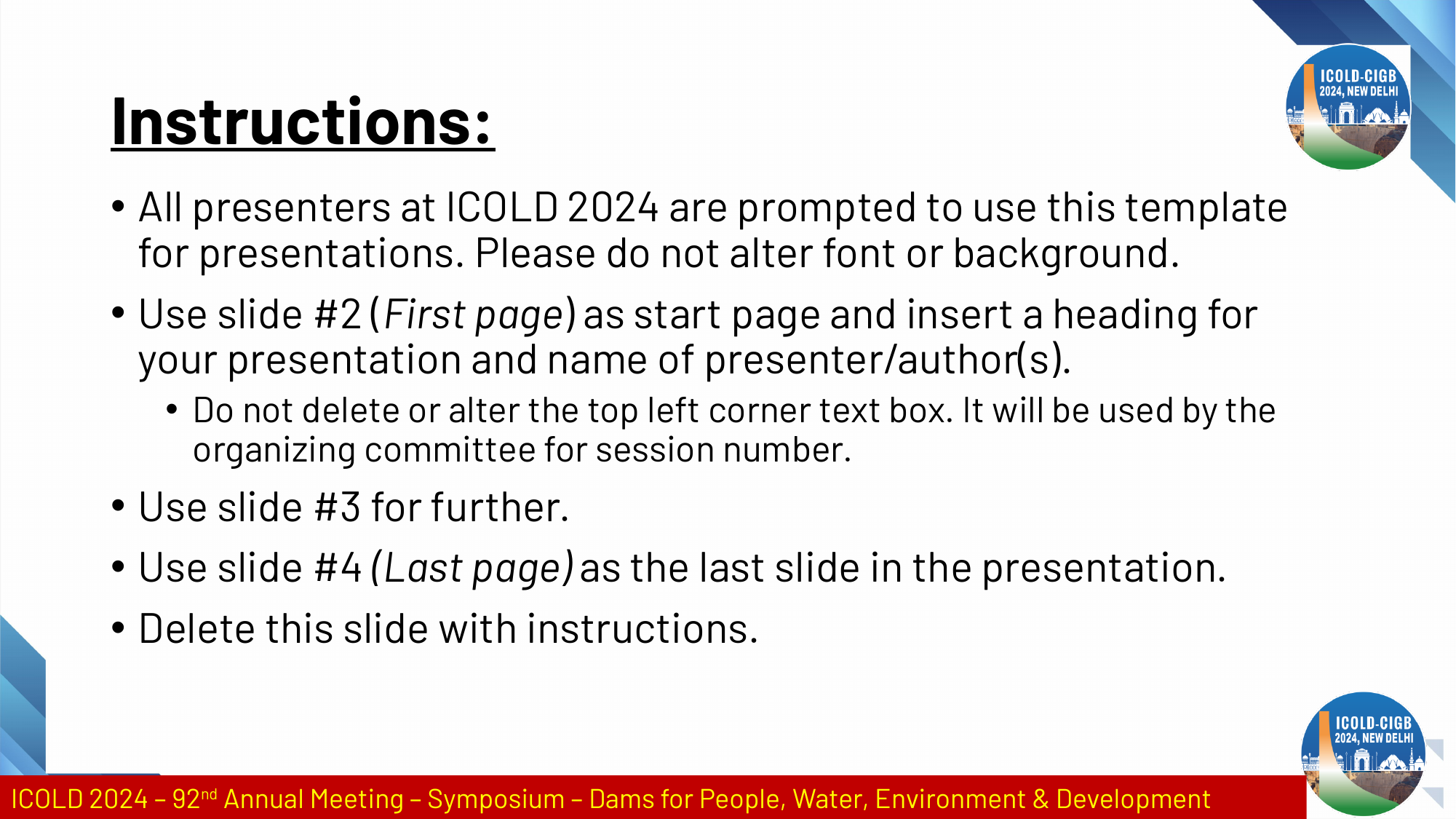

# Instructions:
All presenters at ICOLD 2024 are prompted to use this template for presentations. Please do not alter font or background.
Use slide #2 (First page) as start page and insert a heading for your presentation and name of presenter/author(s).
Do not delete or alter the top left corner text box. It will be used by the organizing committee for session number.
Use slide #3 for further.
Use slide #4 (Last page) as the last slide in the presentation.
Delete this slide with instructions.